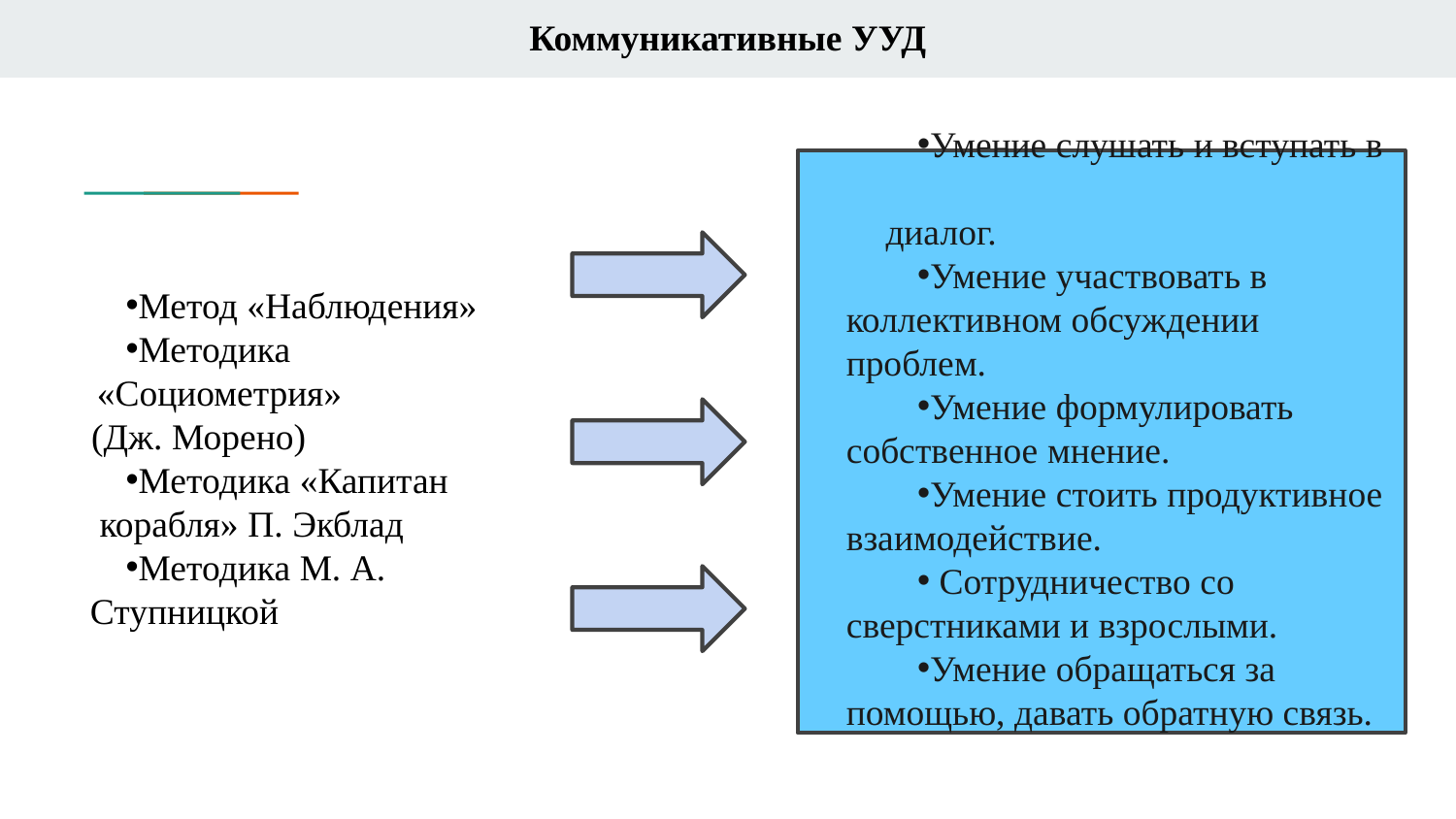

# Коммуникативные УУД
Умение слушать и вступать в
        диалог.
Умение участвовать в коллективном обсуждении проблем.
Умение формулировать собственное мнение.
Умение стоить продуктивное взаимодействие.
 Сотрудничество со сверстниками и взрослыми.
Умение обращаться за помощью, давать обратную связь.

Метод «Наблюдения»
Методика «Социометрия»
(Дж. Морено)
Методика «Капитан
    корабля» П. Экблад
Методика М. А.
   Ступницкой